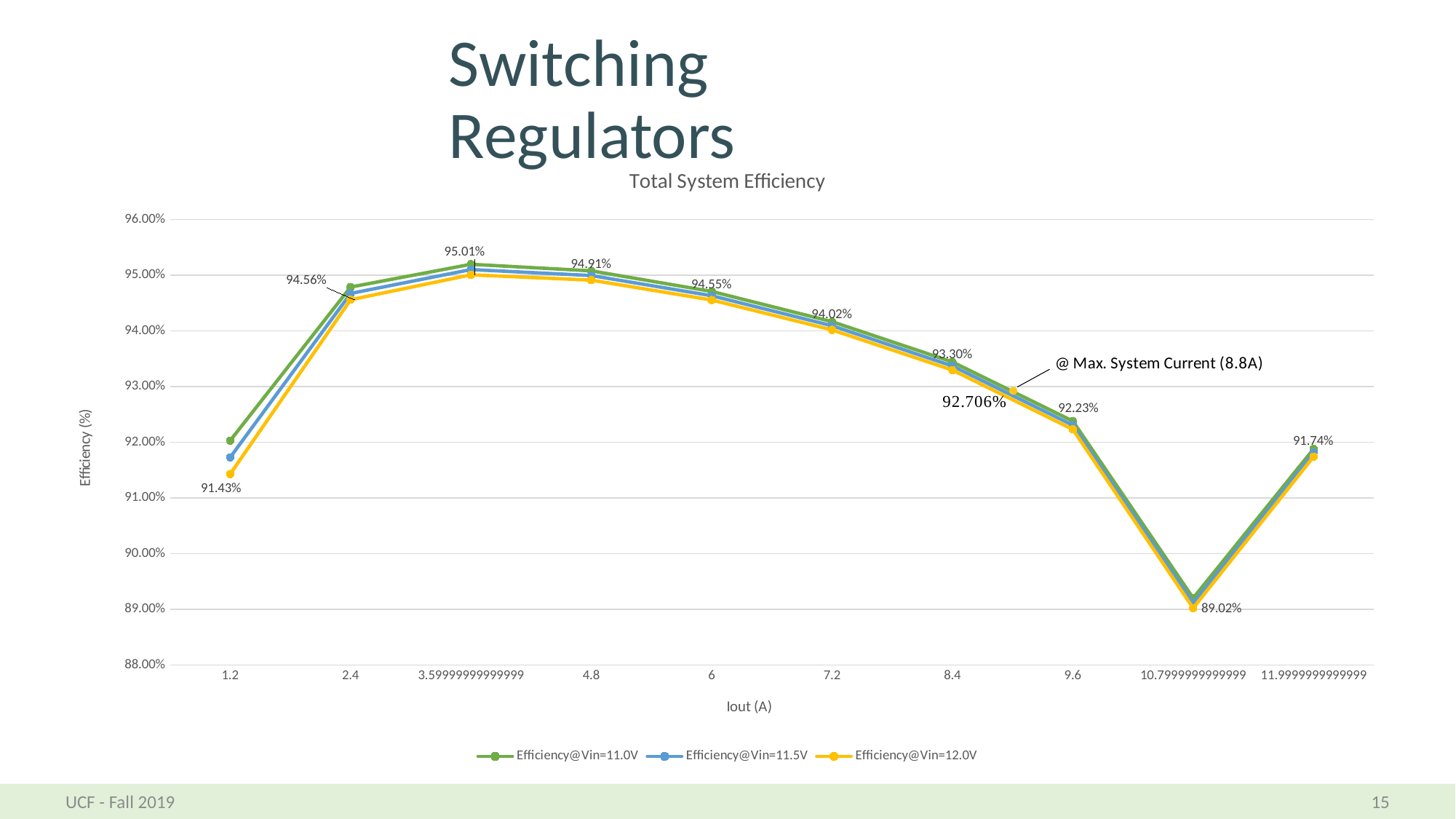

# Switching Regulators

### Chart: Total System Efficiency

| Category | Efficiency@Vin=11.0V | Efficiency@Vin=11.5V | Efficiency@Vin=12.0V |
|---|---|---|---|
| 1.2 | 0.9203 | 0.91729 | 0.91428 |
| 2.4 | 0.94787 | 0.94672 | 0.94559 |
| 3.5999999999999899 | 0.95196 | 0.95101 | 0.95007 |
| 4.8 | 0.95078 | 0.94994 | 0.94911 |
| 6 | 0.94708 | 0.94631 | 0.94554 |
| 7.2 | 0.94165 | 0.94092 | 0.94018 |
| 8.4 | 0.93441 | 0.93369 | 0.93296 |
| 9.6 | 0.9238 | 0.92306 | 0.92231 |
| 10.799999999999899 | 0.892 | 0.89111 | 0.89022 |
| 11.999999999999901 | 0.91879 | 0.91813 | 0.91741 |
15
UCF - Fall 2019